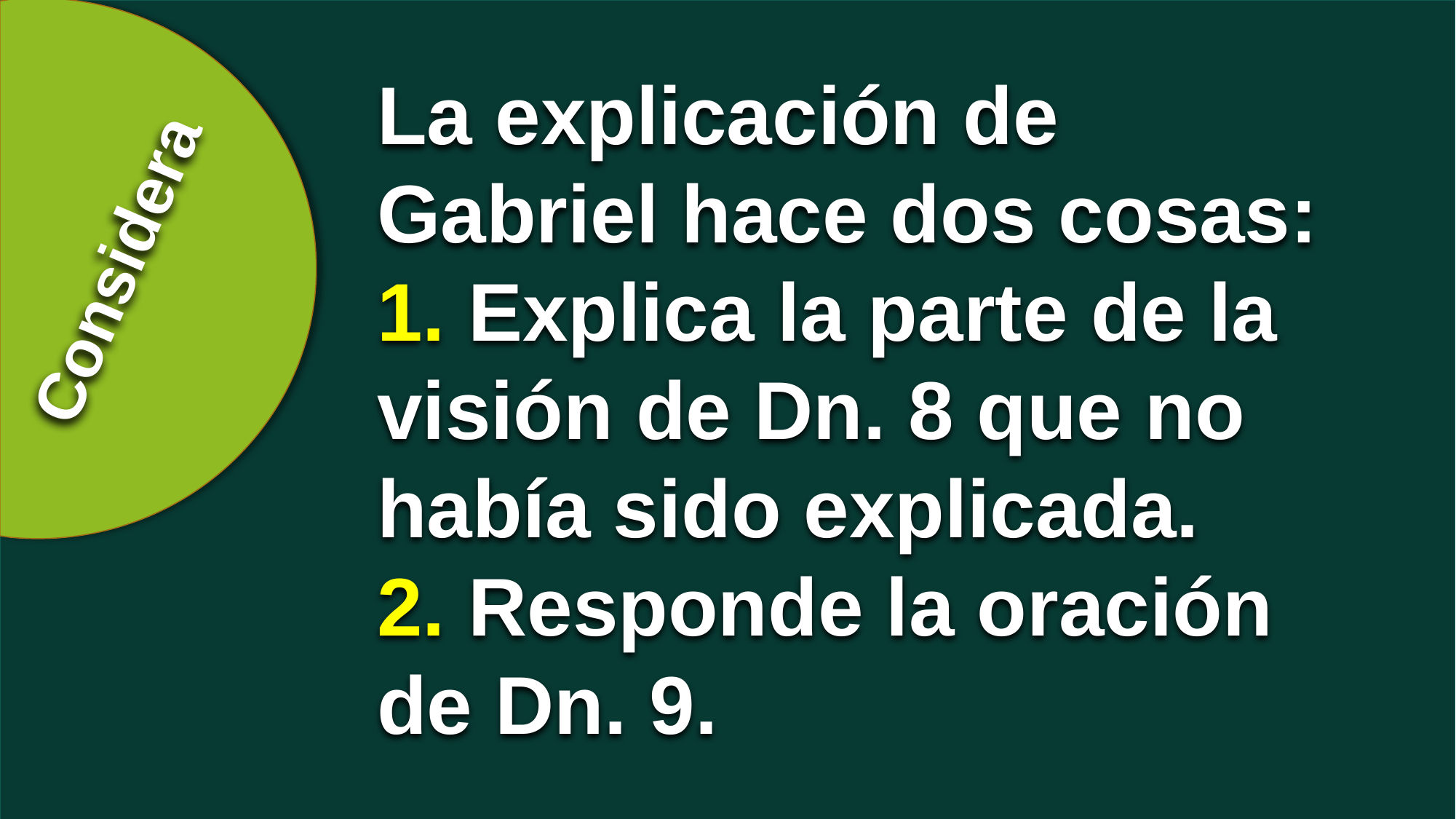

La explicación de Gabriel hace dos cosas:
1. Explica la parte de la visión de Dn. 8 que no había sido explicada.
2. Responde la oración de Dn. 9.
Considera